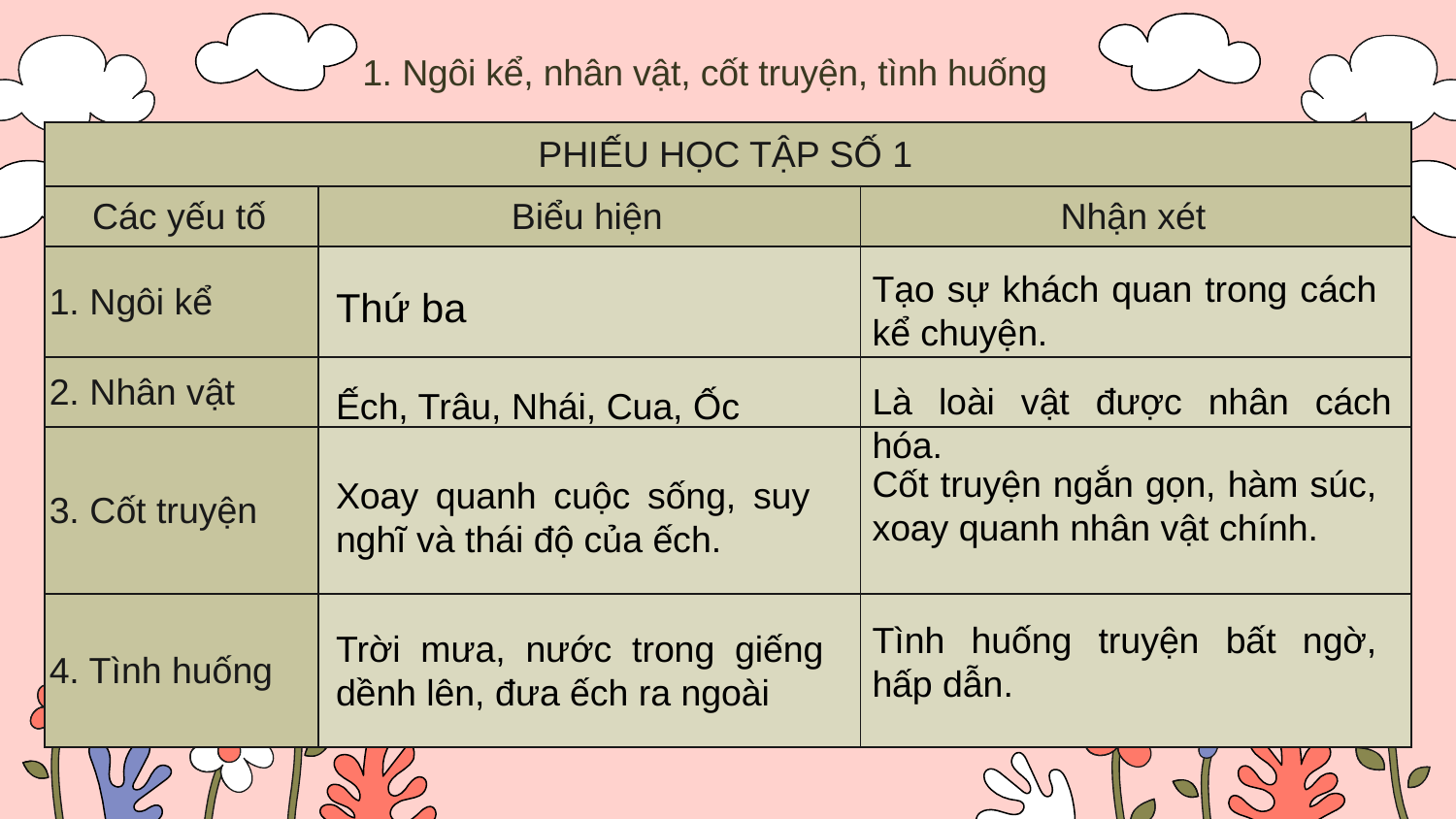

1. Ngôi kể, nhân vật, cốt truyện, tình huống
| PHIẾU HỌC TẬP SỐ 1 |  |  |
| --- | --- | --- |
| Các yếu tố | Biểu hiện | Nhận xét |
| 1. Ngôi kể |  |  |
| 2. Nhân vật |  |  |
| 3. Cốt truyện |  |  |
| 4. Tình huống |  |  |
Tạo sự khách quan trong cách kể chuyện.
Thứ ba
Là loài vật được nhân cách hóa.
Ếch, Trâu, Nhái, Cua, Ốc
Cốt truyện ngắn gọn, hàm súc, xoay quanh nhân vật chính.
Xoay quanh cuộc sống, suy nghĩ và thái độ của ếch.
Tình huống truyện bất ngờ, hấp dẫn.
Trời mưa, nước trong giếng dềnh lên, đưa ếch ra ngoài